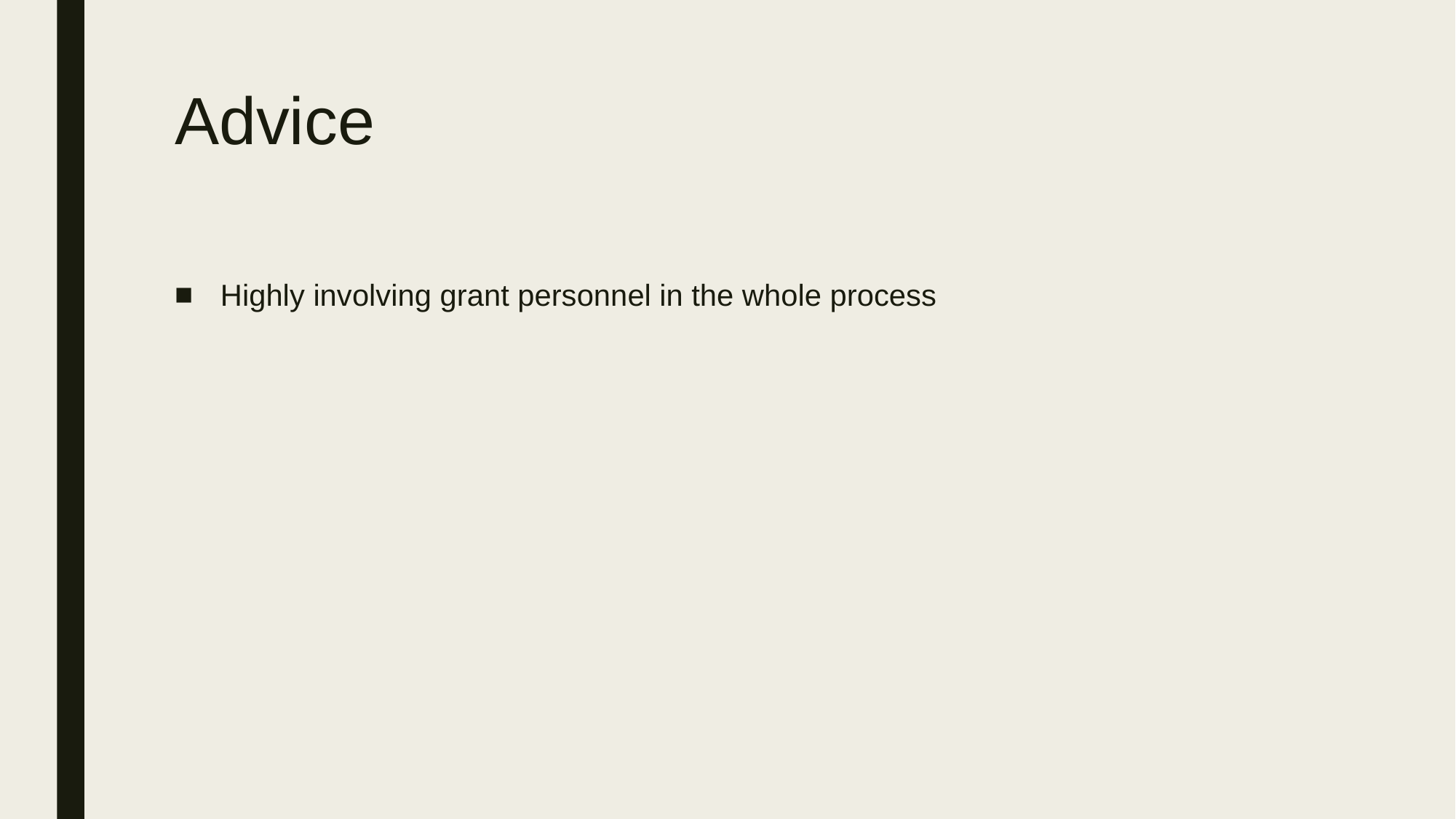

# Advice
Highly involving grant personnel in the whole process